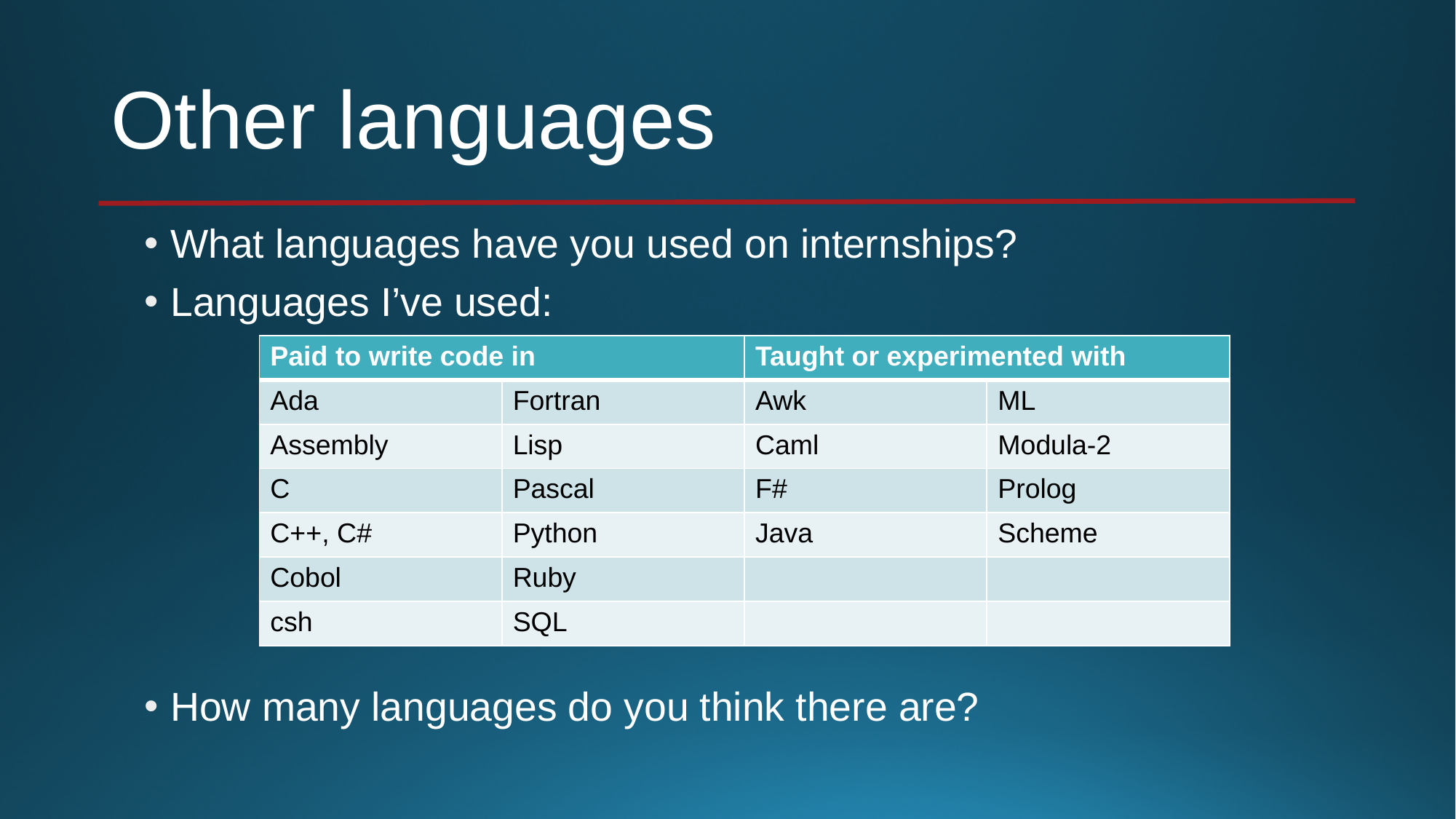

# Other languages
What languages have you used on internships?
Languages I’ve used:

How many languages do you think there are?

| Paid to write code in |  | Taught or experimented with |  |
| --- | --- | --- | --- |
| Ada | Fortran | Awk | ML |
| Assembly | Lisp | Caml | Modula-2 |
| C | Pascal | F# | Prolog |
| C++, C# | Python | Java | Scheme |
| Cobol | Ruby |  |  |
| csh | SQL |  |  |